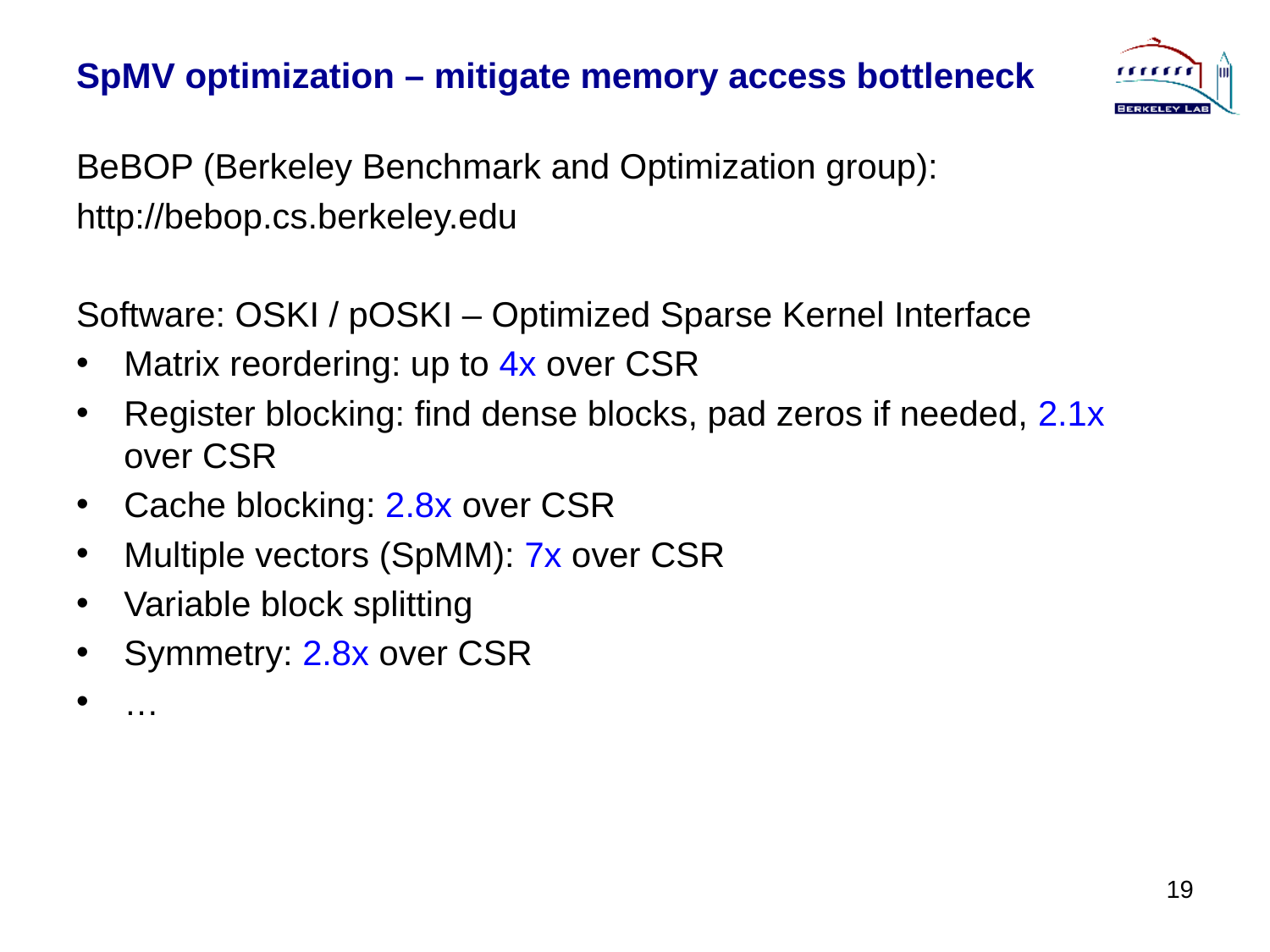

# SpMV optimization – mitigate memory access bottleneck
BeBOP (Berkeley Benchmark and Optimization group):
http://bebop.cs.berkeley.edu

Software: OSKI / pOSKI – Optimized Sparse Kernel Interface
Matrix reordering: up to 4x over CSR
Register blocking: find dense blocks, pad zeros if needed, 2.1x over CSR
Cache blocking: 2.8x over CSR
Multiple vectors (SpMM): 7x over CSR
Variable block splitting
Symmetry: 2.8x over CSR
…

19